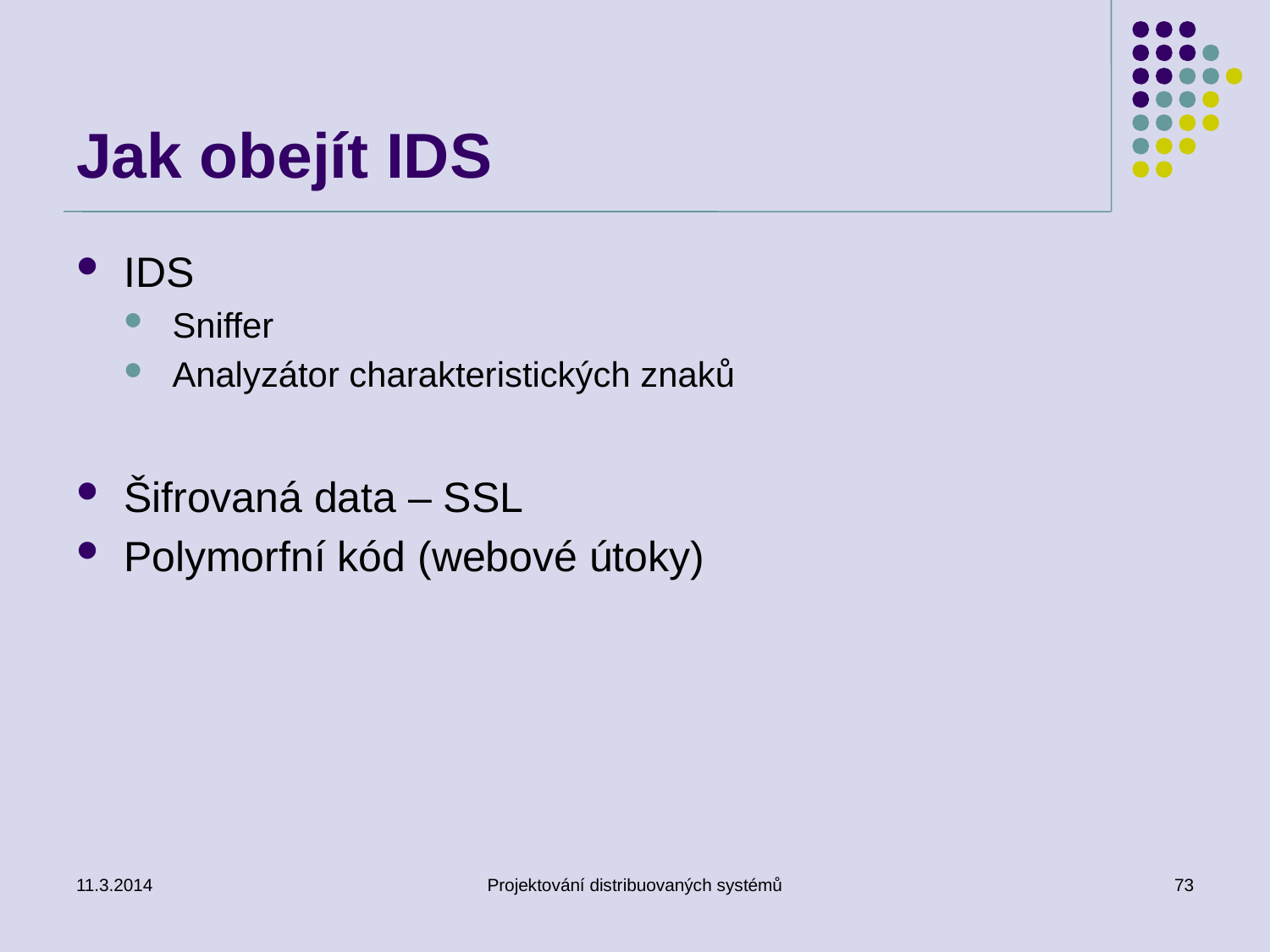

# Jak obejít IDS
IDS
Sniffer
Analyzátor charakteristických znaků

Šifrovaná data – SSL
Polymorfní kód (webové útoky)
11.3.2014
Projektování distribuovaných systémů
73